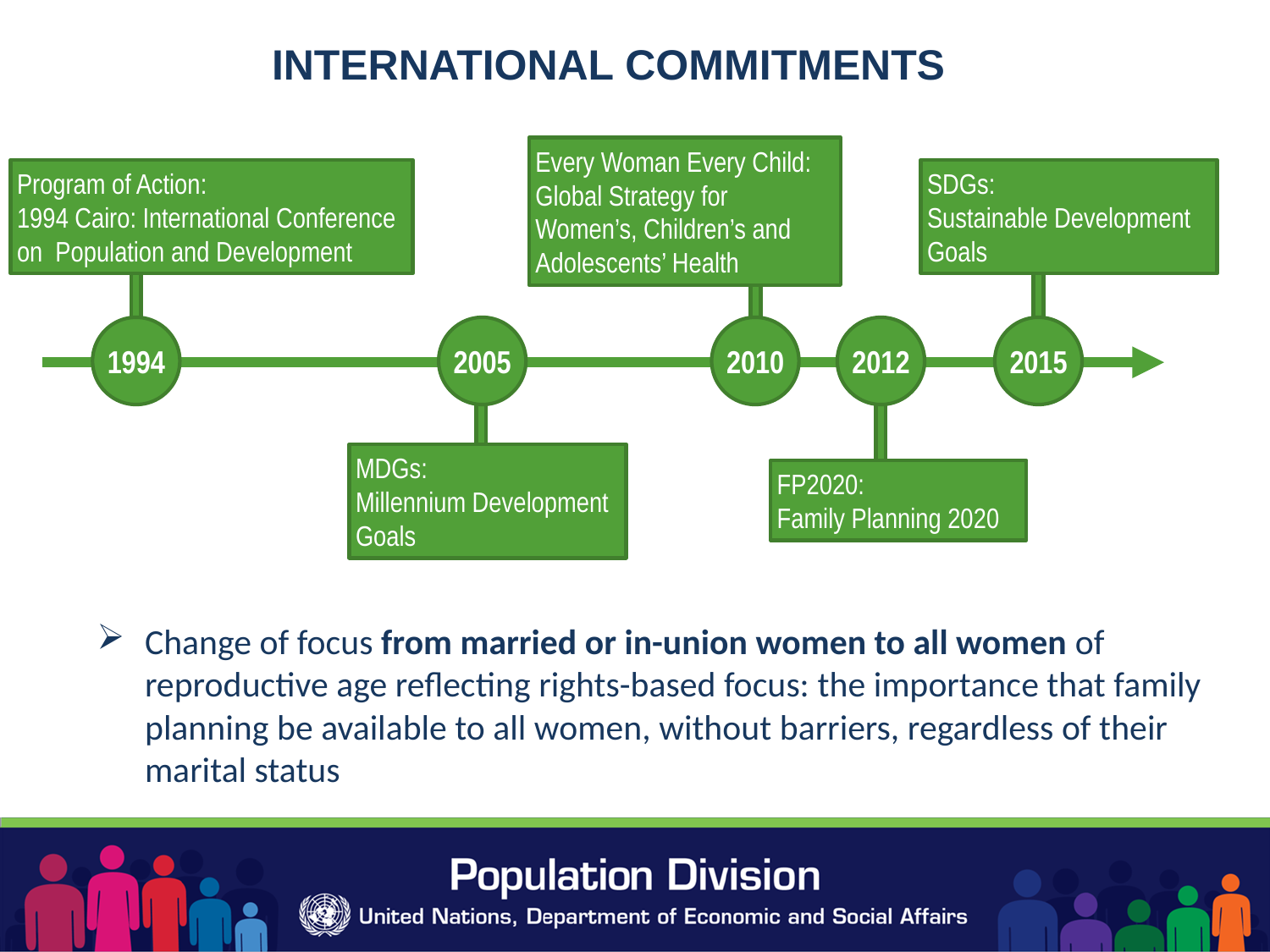

INTERNATIONAL COMMITMENTS
Every Woman Every Child:
Global Strategy for Women’s, Children’s and Adolescents’ Health
SDGs:
Sustainable Development Goals
Program of Action:
1994 Cairo: International Conference on  Population and Development

1994
2005
2010
2012
2015

MDGs:
Millennium Development Goals
FP2020:
Family Planning 2020
Change of focus from married or in-union women to all women of reproductive age reflecting rights-based focus: the importance that family planning be available to all women, without barriers, regardless of their marital status